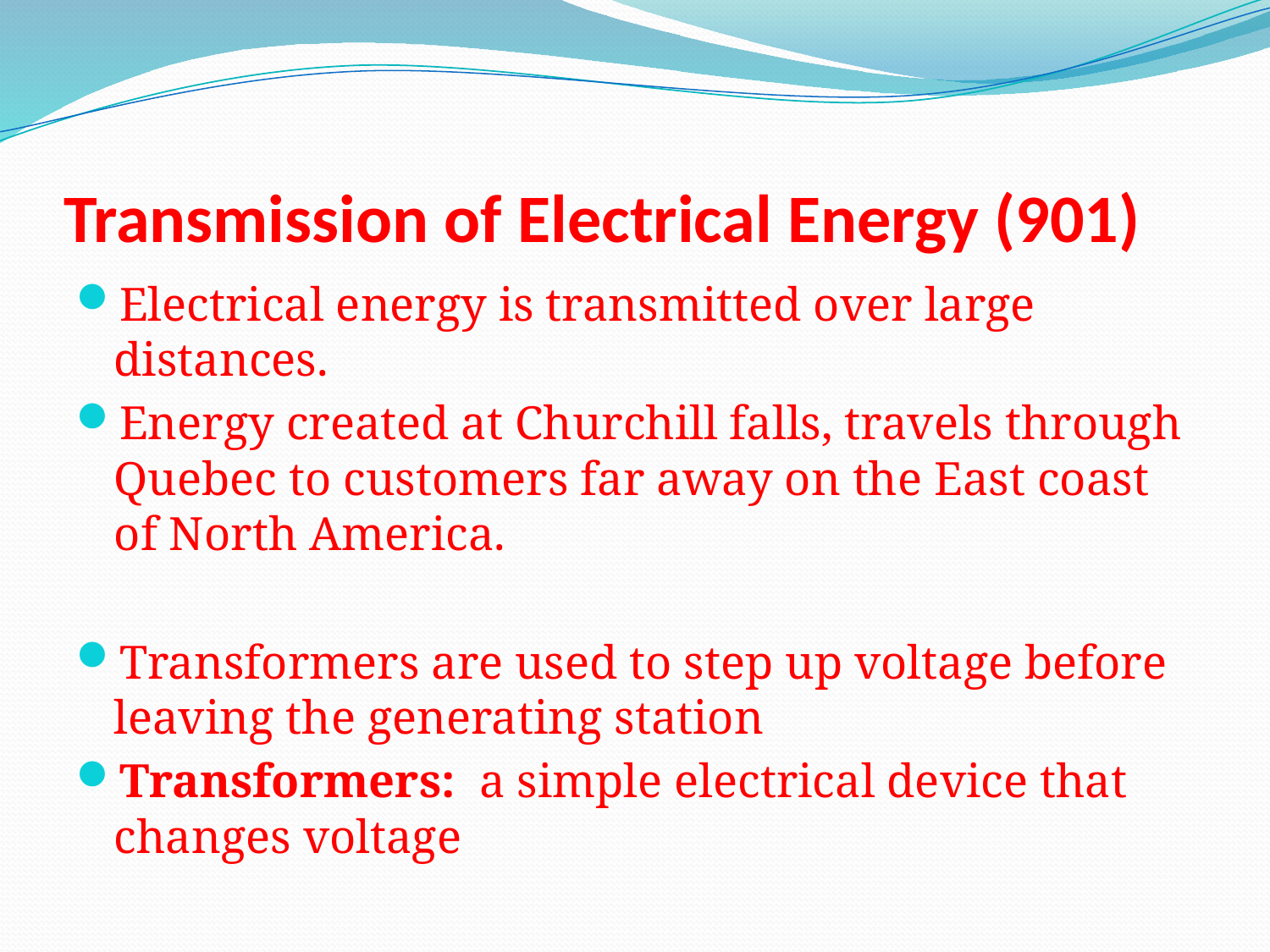

# Transmission of Electrical Energy (901)
Electrical energy is transmitted over large distances.
Energy created at Churchill falls, travels through Quebec to customers far away on the East coast of North America.

Transformers are used to step up voltage before leaving the generating station
Transformers:  a simple electrical device that changes voltage